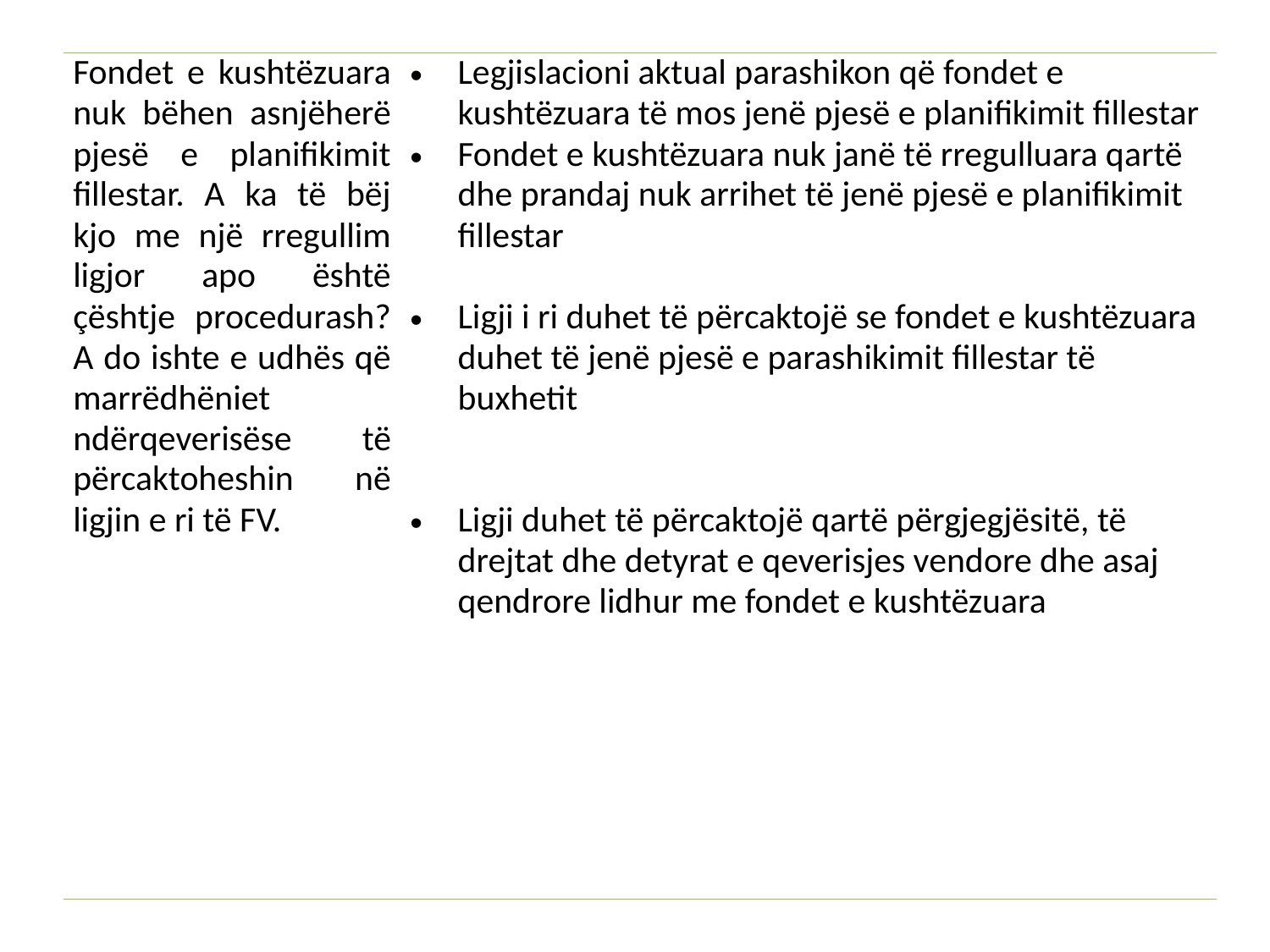

| Fondet e kushtëzuara nuk bëhen asnjëherë pjesë e planifikimit fillestar. A ka të bëj kjo me një rregullim ligjor apo është çështje procedurash? A do ishte e udhës që marrëdhëniet ndërqeverisëse të përcaktoheshin në ligjin e ri të FV. | Legjislacioni aktual parashikon që fondet e kushtëzuara të mos jenë pjesë e planifikimit fillestar Fondet e kushtëzuara nuk janë të rregulluara qartë dhe prandaj nuk arrihet të jenë pjesë e planifikimit fillestar Ligji i ri duhet të përcaktojë se fondet e kushtëzuara duhet të jenë pjesë e parashikimit fillestar të buxhetit Ligji duhet të përcaktojë qartë përgjegjësitë, të drejtat dhe detyrat e qeverisjes vendore dhe asaj qendrore lidhur me fondet e kushtëzuara |
| --- | --- |